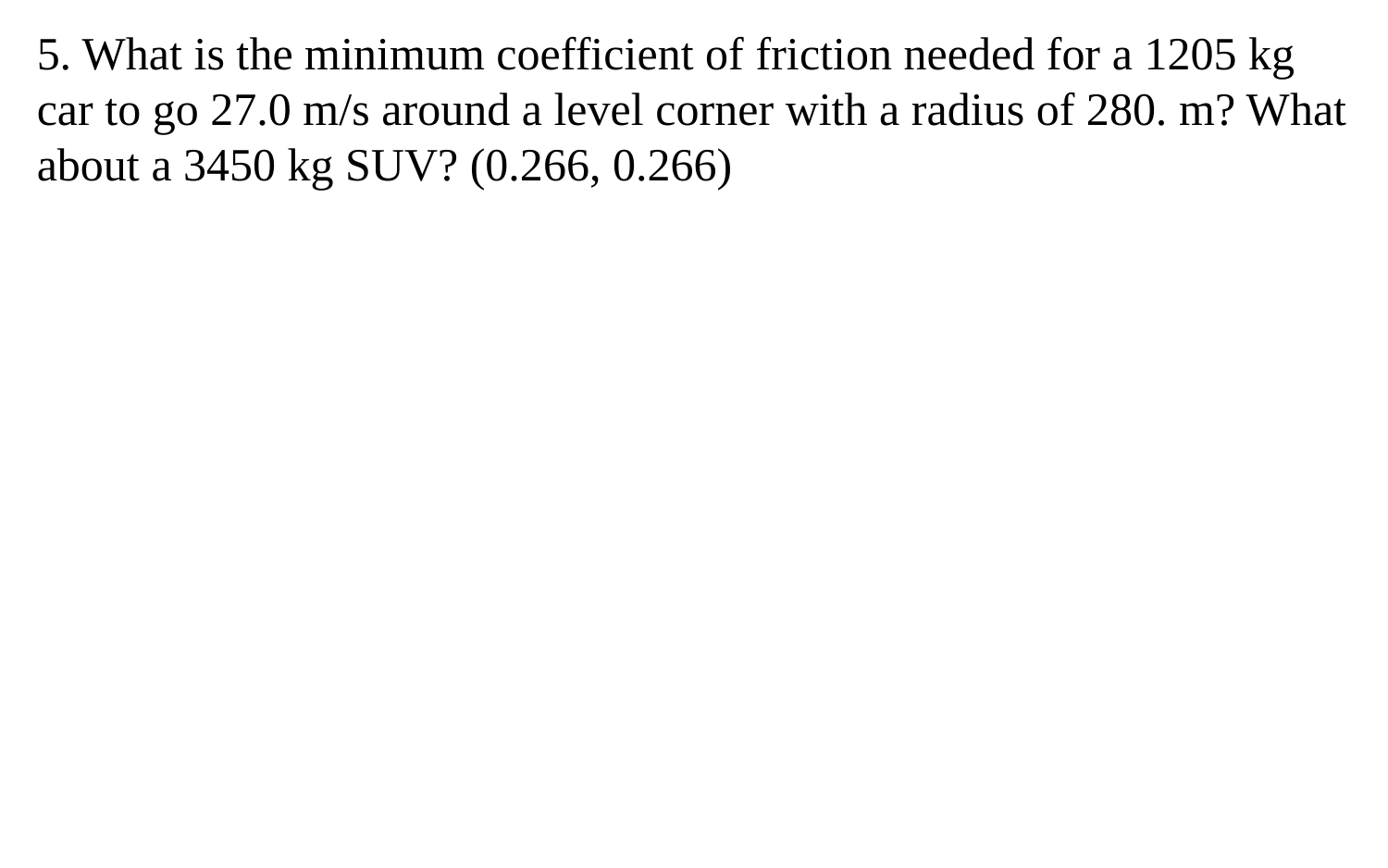

5. What is the minimum coefficient of friction needed for a 1205 kg car to go 27.0 m/s around a level corner with a radius of 280. m? What about a 3450 kg SUV? (0.266, 0.266)